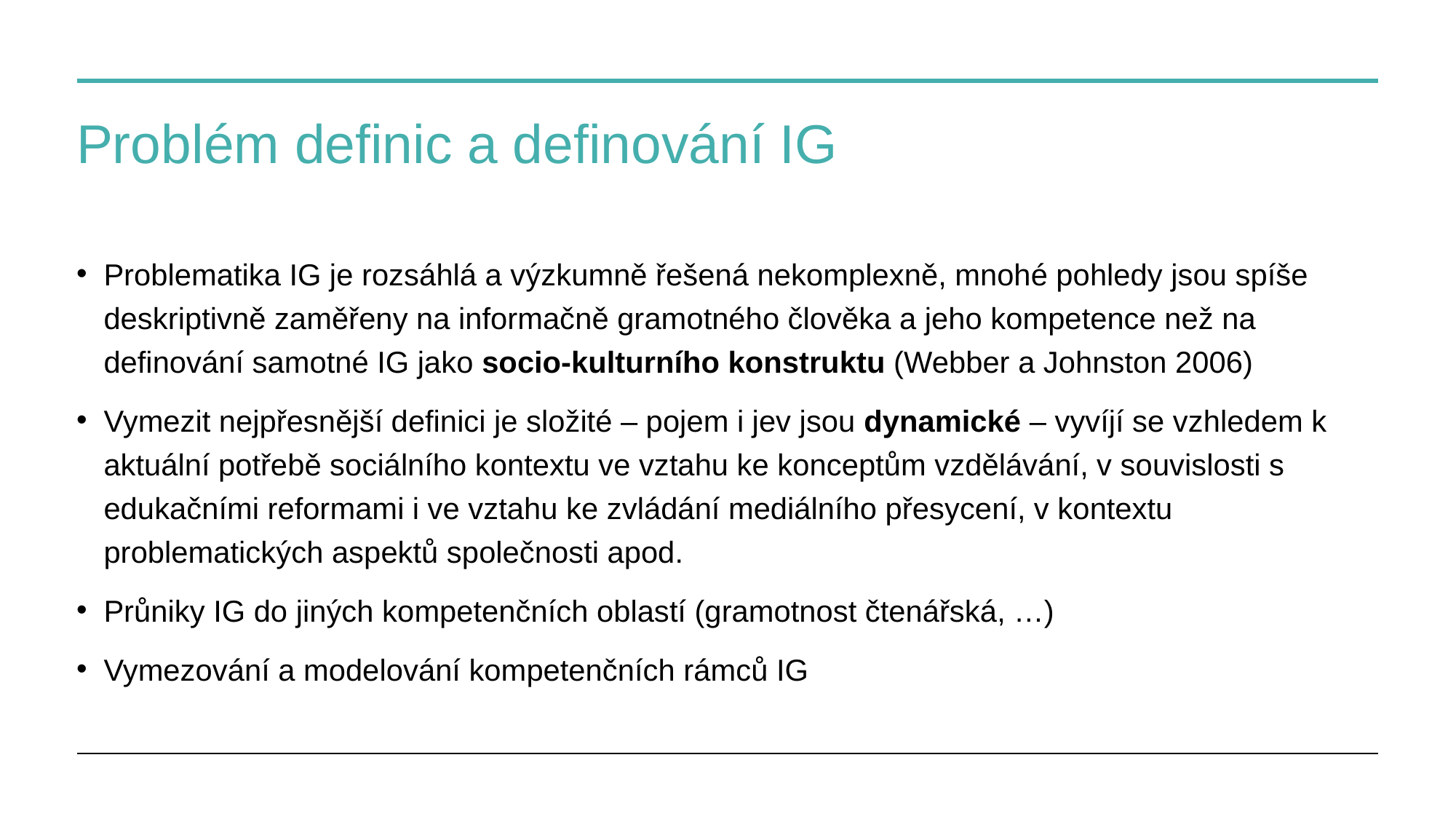

# Problém definic a definování IG
Problematika IG je rozsáhlá a výzkumně řešená nekomplexně, mnohé pohledy jsou spíše deskriptivně zaměřeny na informačně gramotného člověka a jeho kompetence než na definování samotné IG jako socio-kulturního konstruktu (Webber a Johnston 2006)
Vymezit nejpřesnější definici je složité – pojem i jev jsou dynamické – vyvíjí se vzhledem k aktuální potřebě sociálního kontextu ve vztahu ke konceptům vzdělávání, v souvislosti s edukačními reformami i ve vztahu ke zvládání mediálního přesycení, v kontextu problematických aspektů společnosti apod.
Průniky IG do jiných kompetenčních oblastí (gramotnost čtenářská, …)
Vymezování a modelování kompetenčních rámců IG